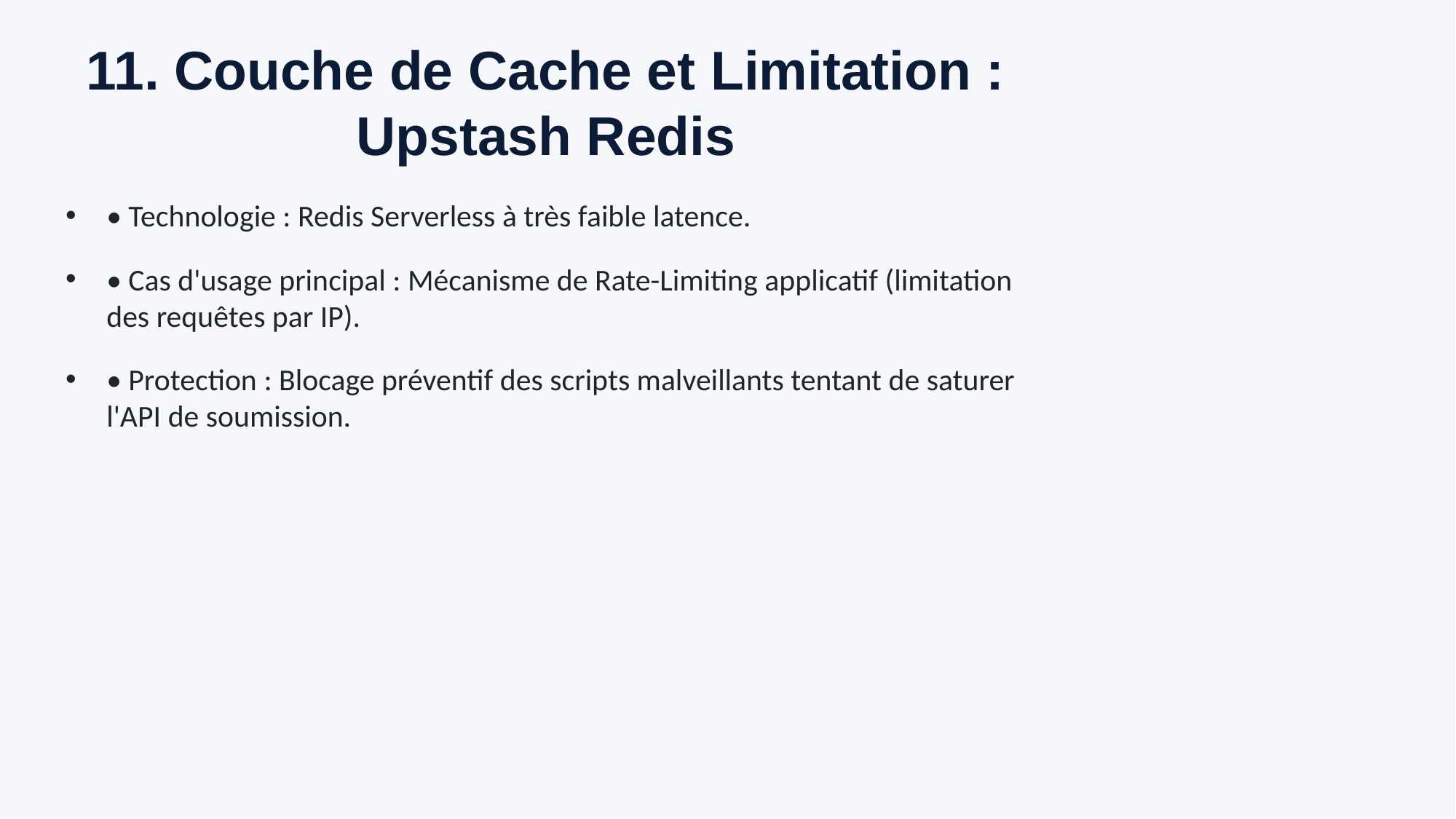

# 11. Couche de Cache et Limitation : Upstash Redis
• Technologie : Redis Serverless à très faible latence.
• Cas d'usage principal : Mécanisme de Rate-Limiting applicatif (limitation des requêtes par IP).
• Protection : Blocage préventif des scripts malveillants tentant de saturer l'API de soumission.